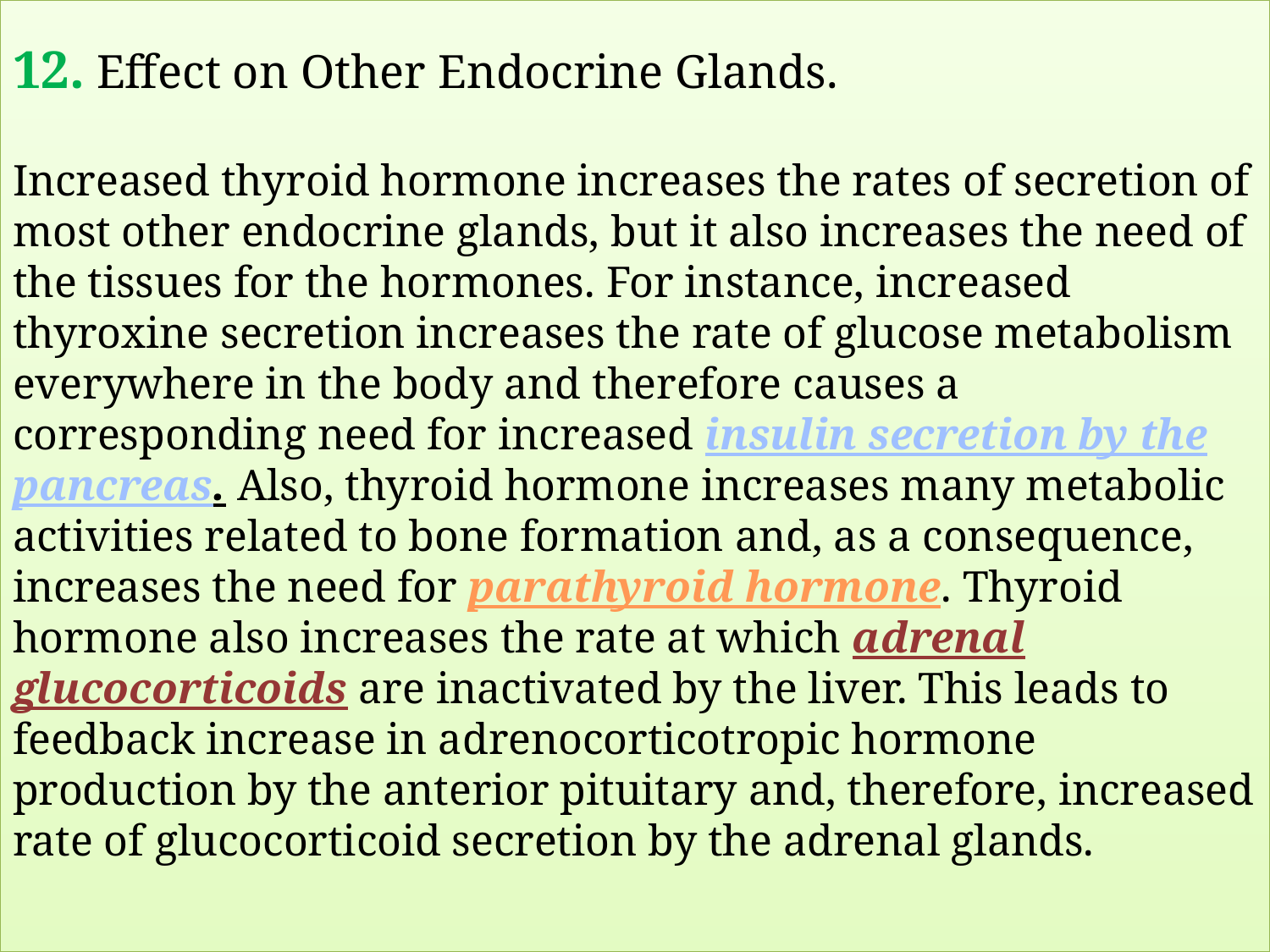

# 12. Effect on Other Endocrine Glands. Increased thyroid hormone increases the rates of secretion of most other endocrine glands, but it also increases the need of the tissues for the hormones. For instance, increased thyroxine secretion increases the rate of glucose metabolism everywhere in the body and therefore causes a corresponding need for increased insulin secretion by the pancreas. Also, thyroid hormone increases many metabolic activities related to bone formation and, as a consequence, increases the need for parathyroid hormone. Thyroid hormone also increases the rate at which adrenal glucocorticoids are inactivated by the liver. This leads to feedback increase in adrenocorticotropic hormone production by the anterior pituitary and, therefore, increased rate of glucocorticoid secretion by the adrenal glands.